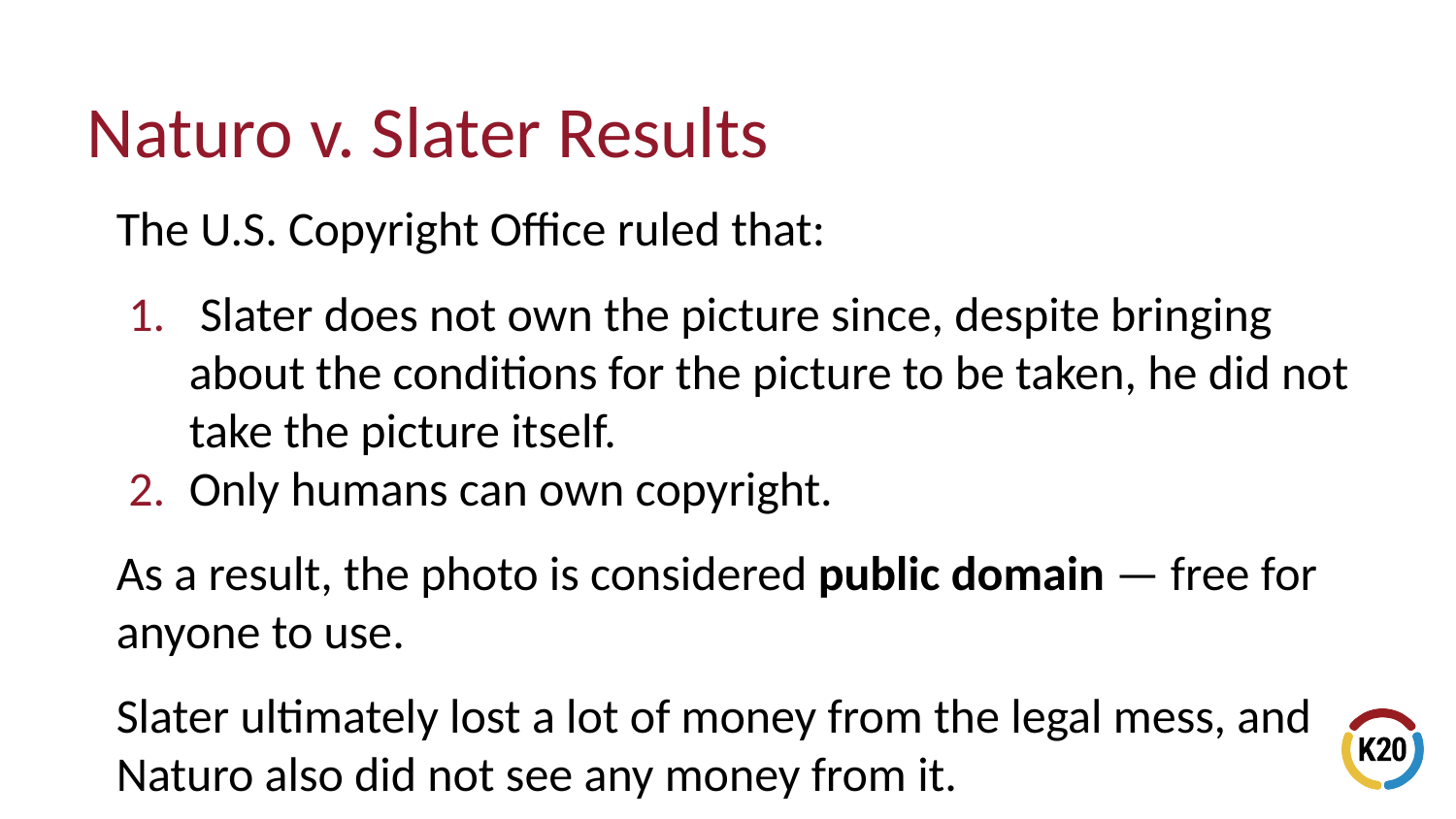

# Naturo v. Slater Results
The U.S. Copyright Office ruled that:
 Slater does not own the picture since, despite bringing about the conditions for the picture to be taken, he did not take the picture itself.
Only humans can own copyright.
As a result, the photo is considered public domain — free for anyone to use.
Slater ultimately lost a lot of money from the legal mess, and Naturo also did not see any money from it.